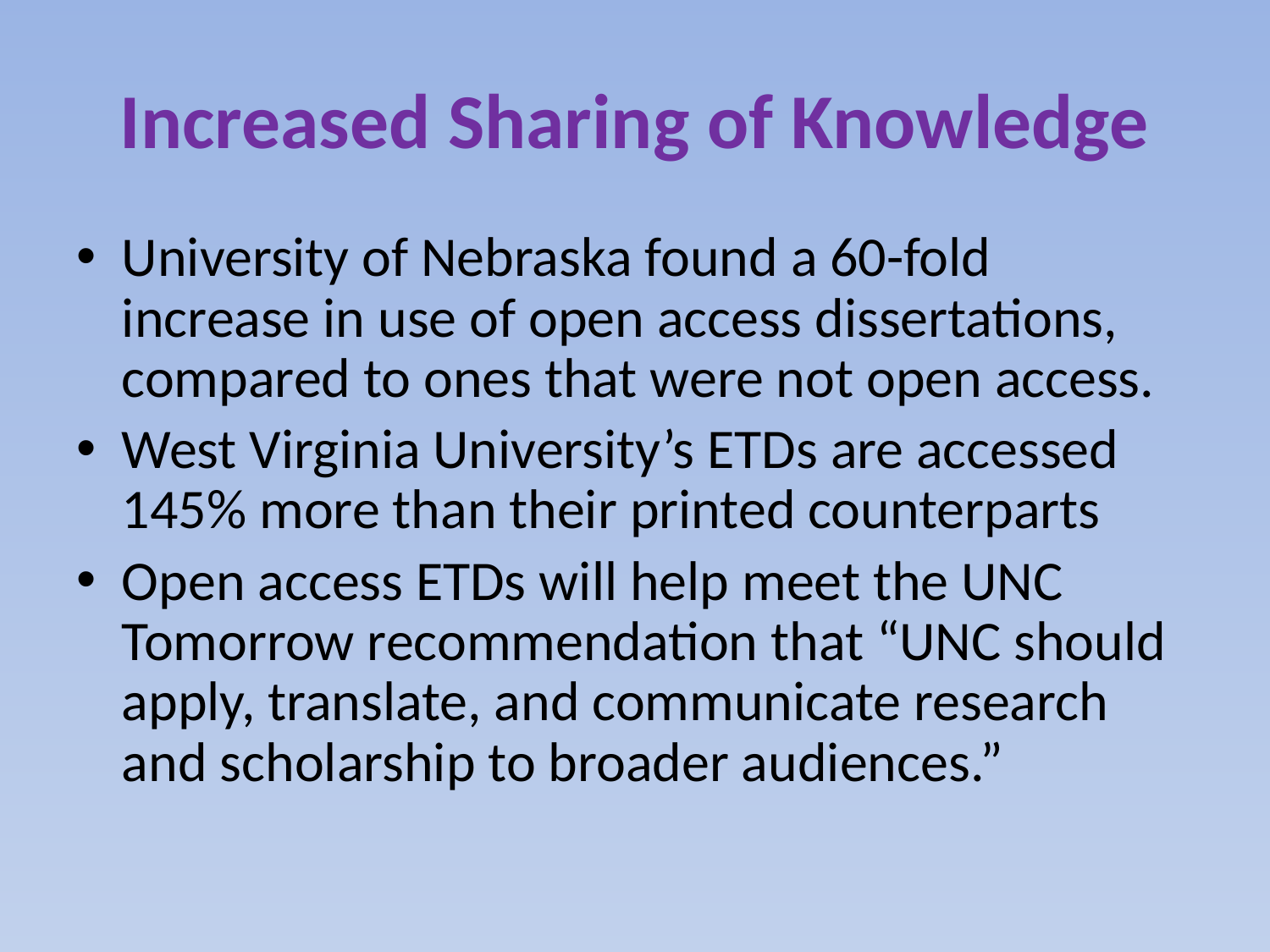

# Increased Sharing of Knowledge
University of Nebraska found a 60-fold increase in use of open access dissertations, compared to ones that were not open access.
West Virginia University’s ETDs are accessed 145% more than their printed counterparts
Open access ETDs will help meet the UNC Tomorrow recommendation that “UNC should apply, translate, and communicate research and scholarship to broader audiences.”